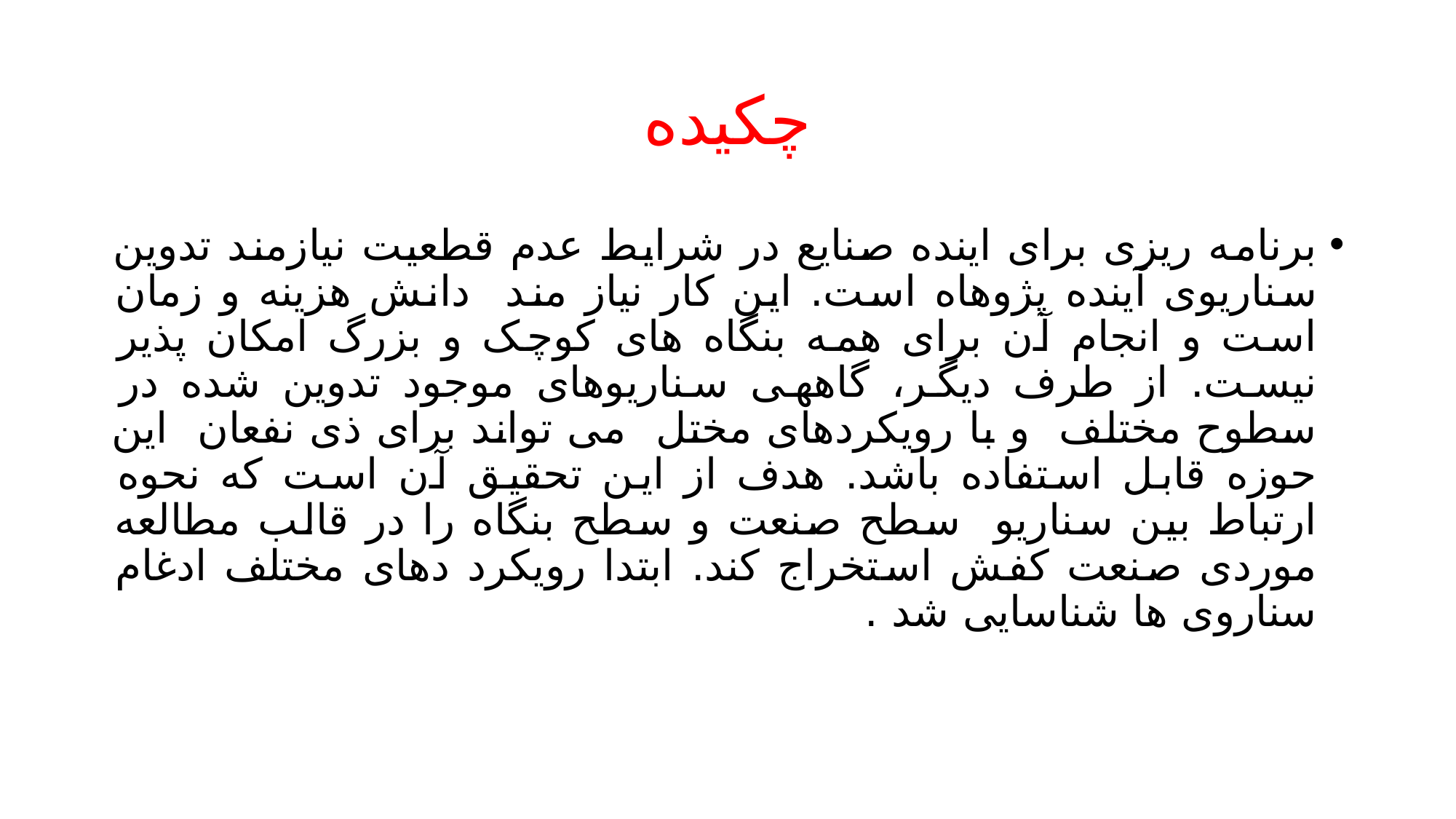

# چکیده
برنامه ریزی برای اینده صنایع در شرایط عدم قطعیت نیازمند تدوین سناریوی آینده پژوهاه است. این کار نیاز مند  دانش هزینه و زمان است و انجام آن برای همه بنگاه های کوچک و بزرگ امکان پذیر نیست. از طرف دیگر، گاههی سناریوهای موجود تدوین شده در سطوح مختلف  و با رویکردهای مختل  می تواند برای ذی نفعان  این حوزه قابل استفاده باشد. هدف از این تحقیق آن است که نحوه ارتباط بین سناریو  سطح صنعت و سطح بنگاه را در قالب مطالعه موردی صنعت کفش استخراج کند. ابتدا رویکرد دهای مختلف ادغام سناروی ها شناسایی شد .